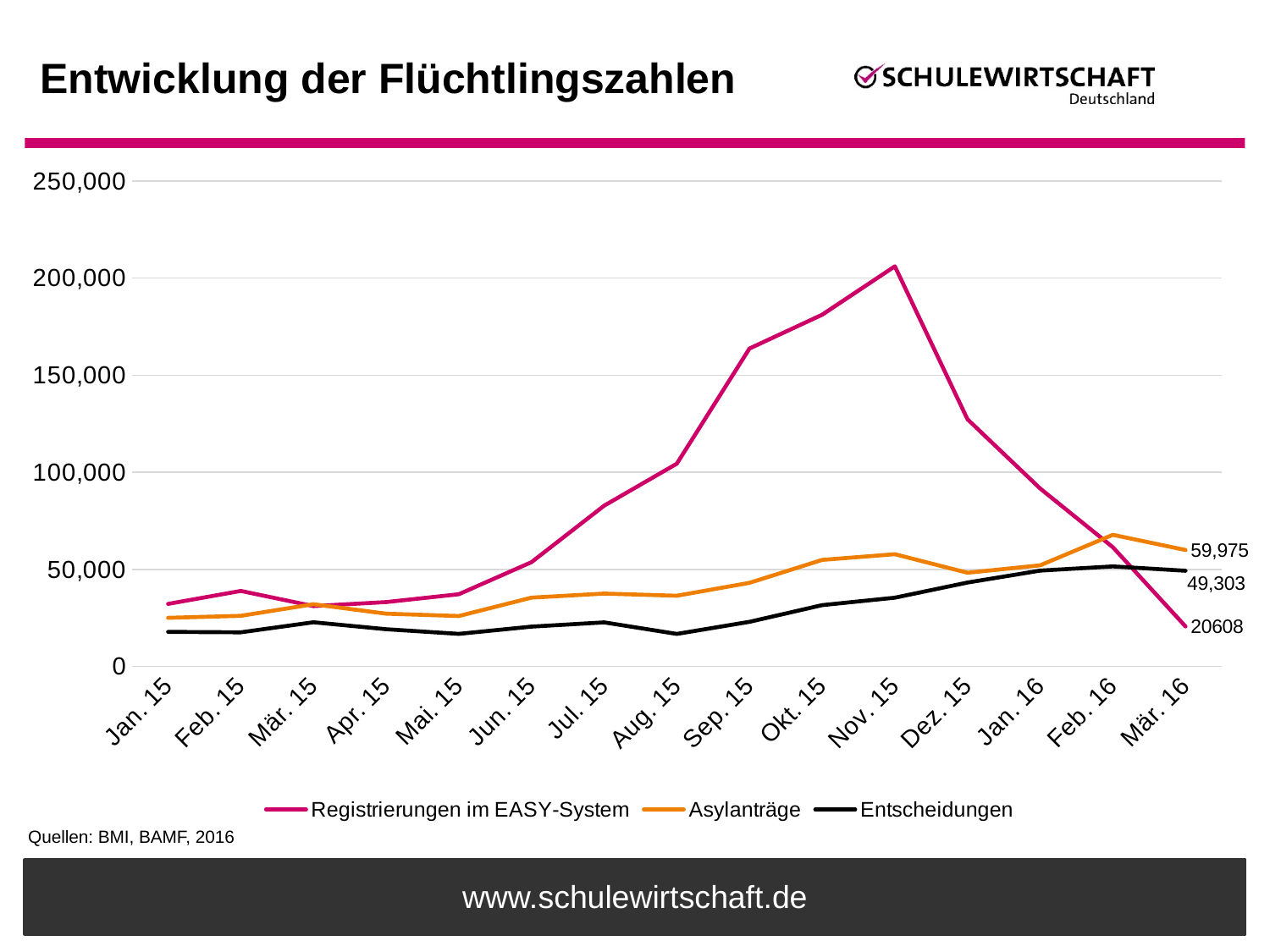

# Entwicklung der Flüchtlingszahlen

### Chart

| Category | Registrierungen im EASY-System | Asylanträge | Entscheidungen |
|---|---|---|---|
| 42005 | 32229.0 | 25042.0 | 17835.0 |
| 42036 | 38892.0 | 26083.0 | 17580.0 |
| 42064 | 31091.0 | 32054.0 | 22754.0 |
| 42095 | 33150.0 | 27178.0 | 19199.0 |
| 42125 | 37194.0 | 25992.0 | 16784.0 |
| 42156 | 53721.0 | 35449.0 | 20512.0 |
| 42186 | 82798.0 | 37531.0 | 22710.0 |
| 42217 | 104460.0 | 36422.0 | 16769.0 |
| 42248 | 163772.0 | 43071.0 | 22983.0 |
| 42278 | 181166.0 | 54877.0 | 31580.0 |
| 42309 | 206101.0 | 57816.0 | 35422.0 |
| 42339 | 127320.0 | 48277.0 | 43227.0 |
| 42370 | 91671.0 | 52103.0 | 49384.0 |
| 42401 | 61428.0 | 67797.0 | 51528.0 |
| 42430 | 20608.0 | 59975.0 | 49303.0 |
Quellen: BMI, BAMF, 2016